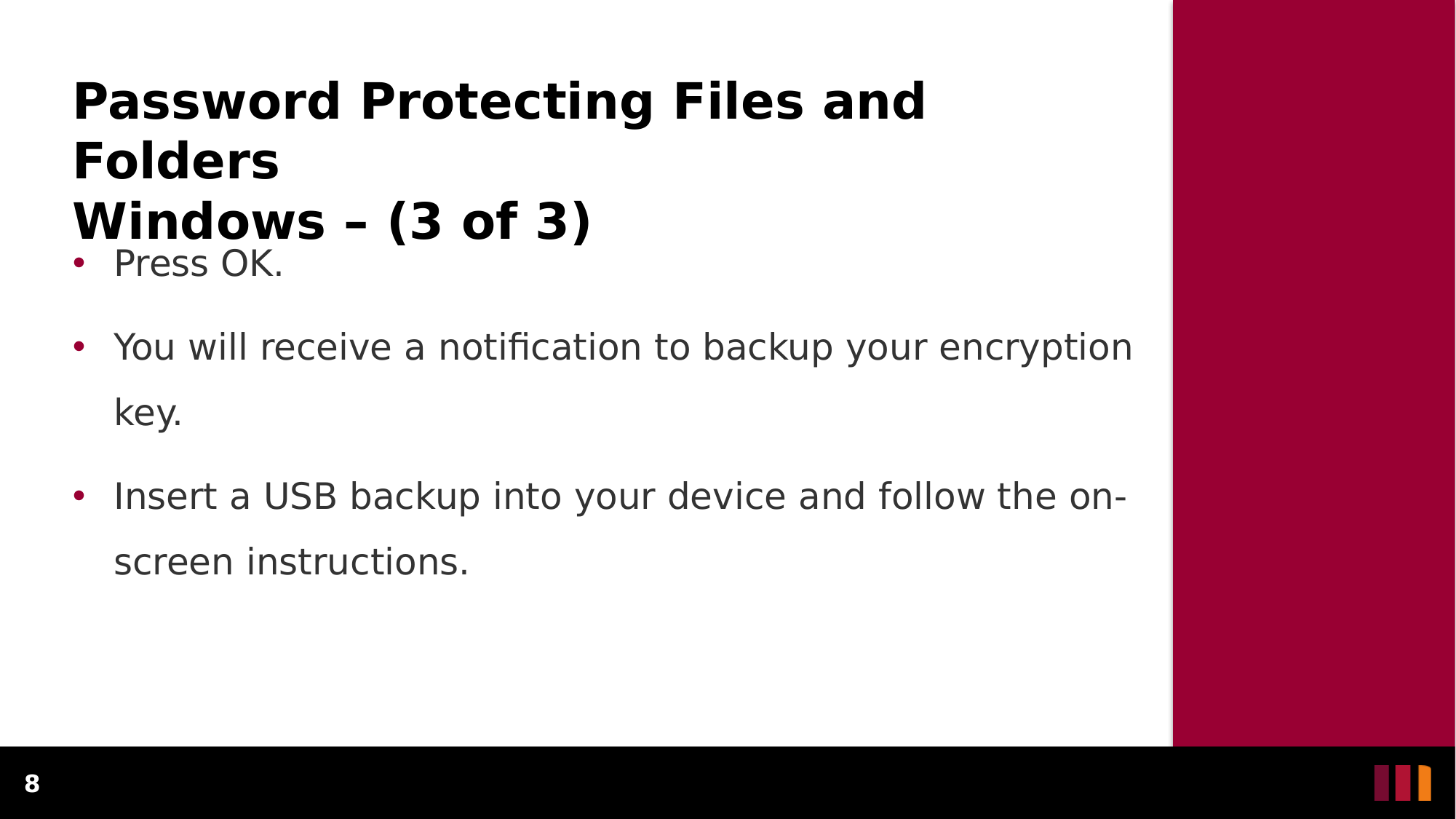

# Password Protecting Files and Folders Windows – (3 of 3)
Press OK.
You will receive a notification to backup your encryption key.
Insert a USB backup into your device and follow the on-screen instructions.
8